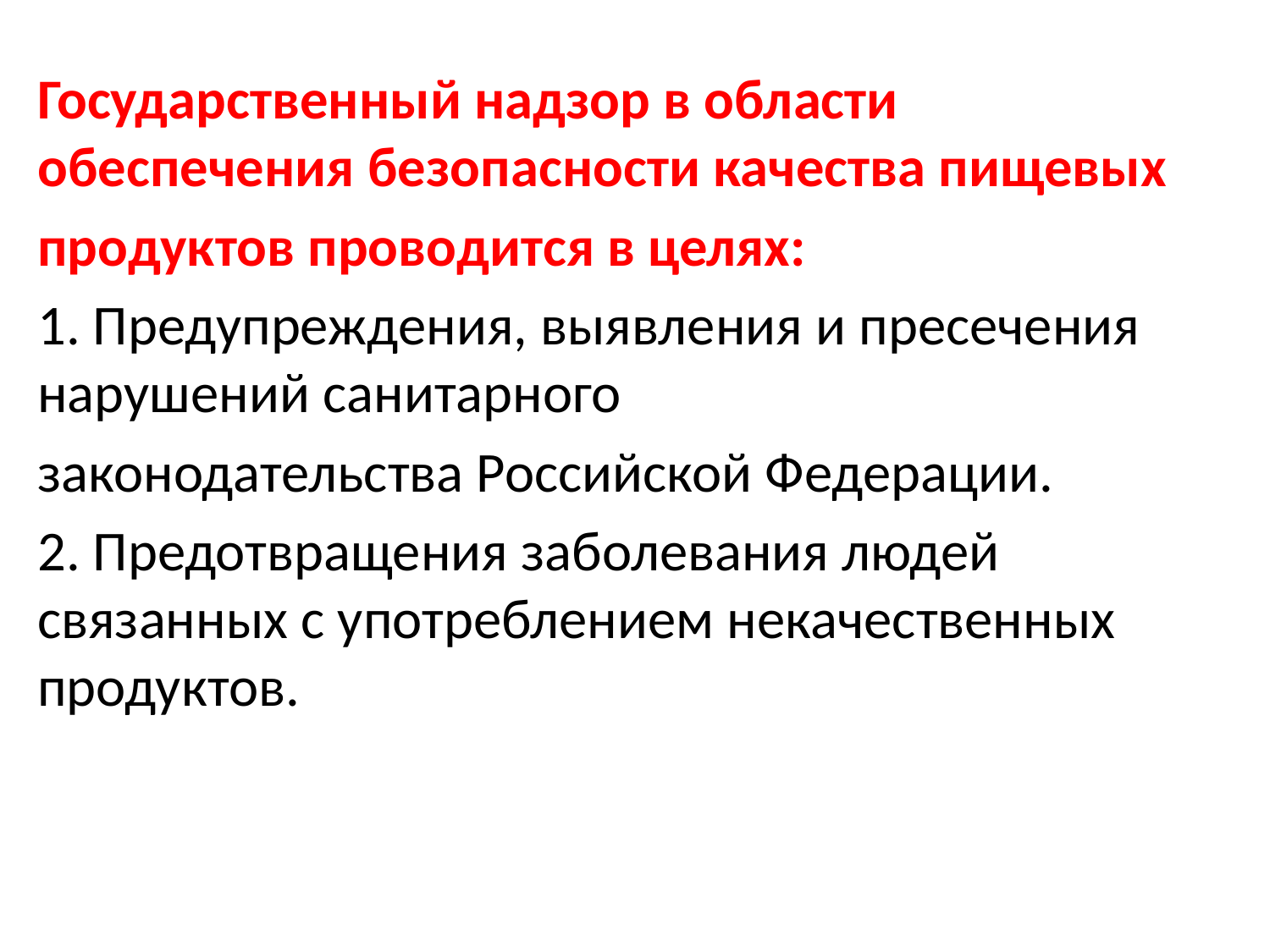

Государственный надзор в области обеспечения безопасности качества пищевых
продуктов проводится в целях:
1. Предупреждения, выявления и пресечения нарушений санитарного
законодательства Российской Федерации.
2. Предотвращения заболевания людей связанных с употреблением некачественных продуктов.